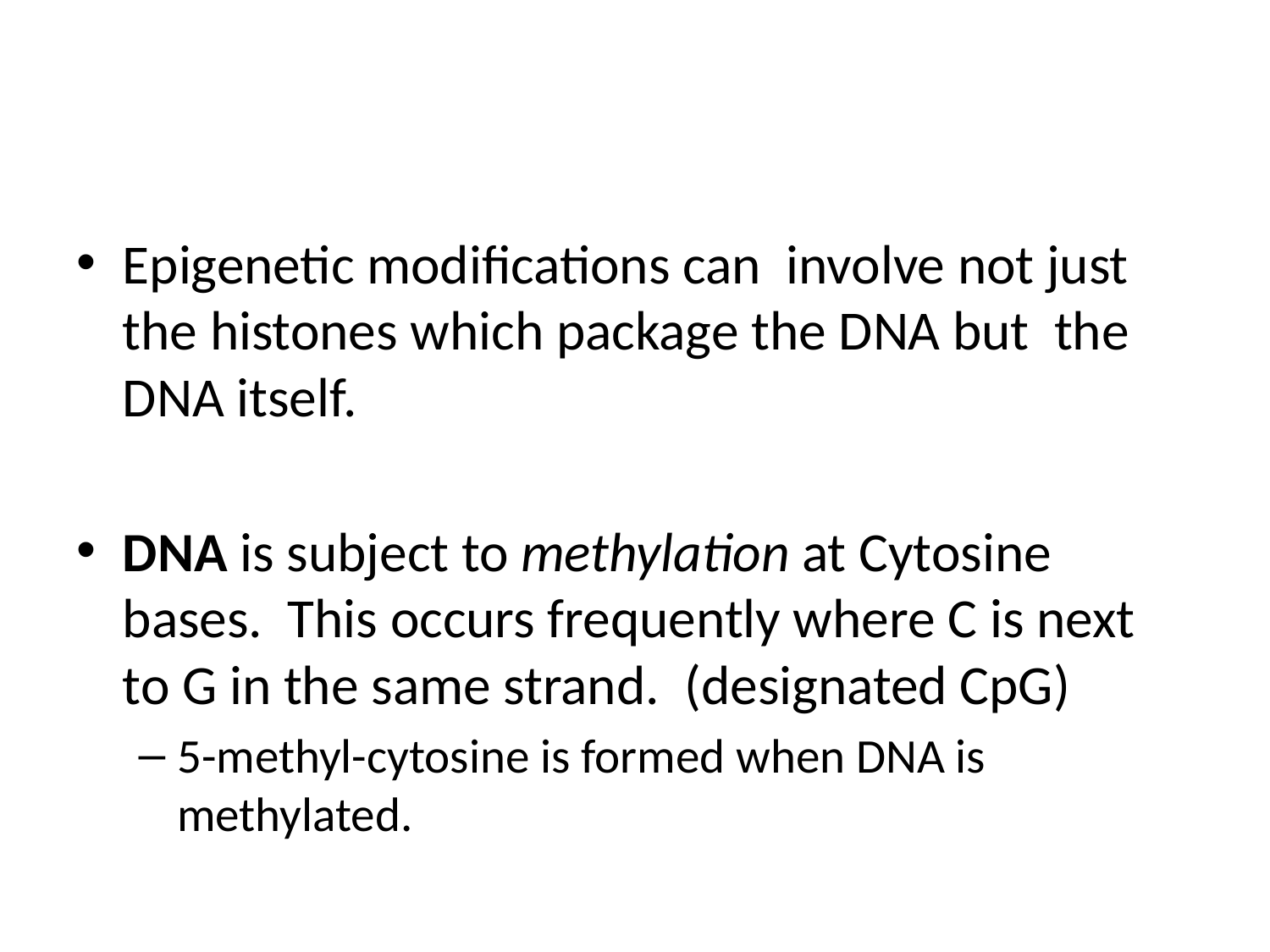

#
Epigenetic modifications can  involve not just the histones which package the DNA but  the DNA itself.

DNA is subject to methylation at Cytosine bases.  This occurs frequently where C is next to G in the same strand.  (designated CpG)
5-methyl-cytosine is formed when DNA is methylated.